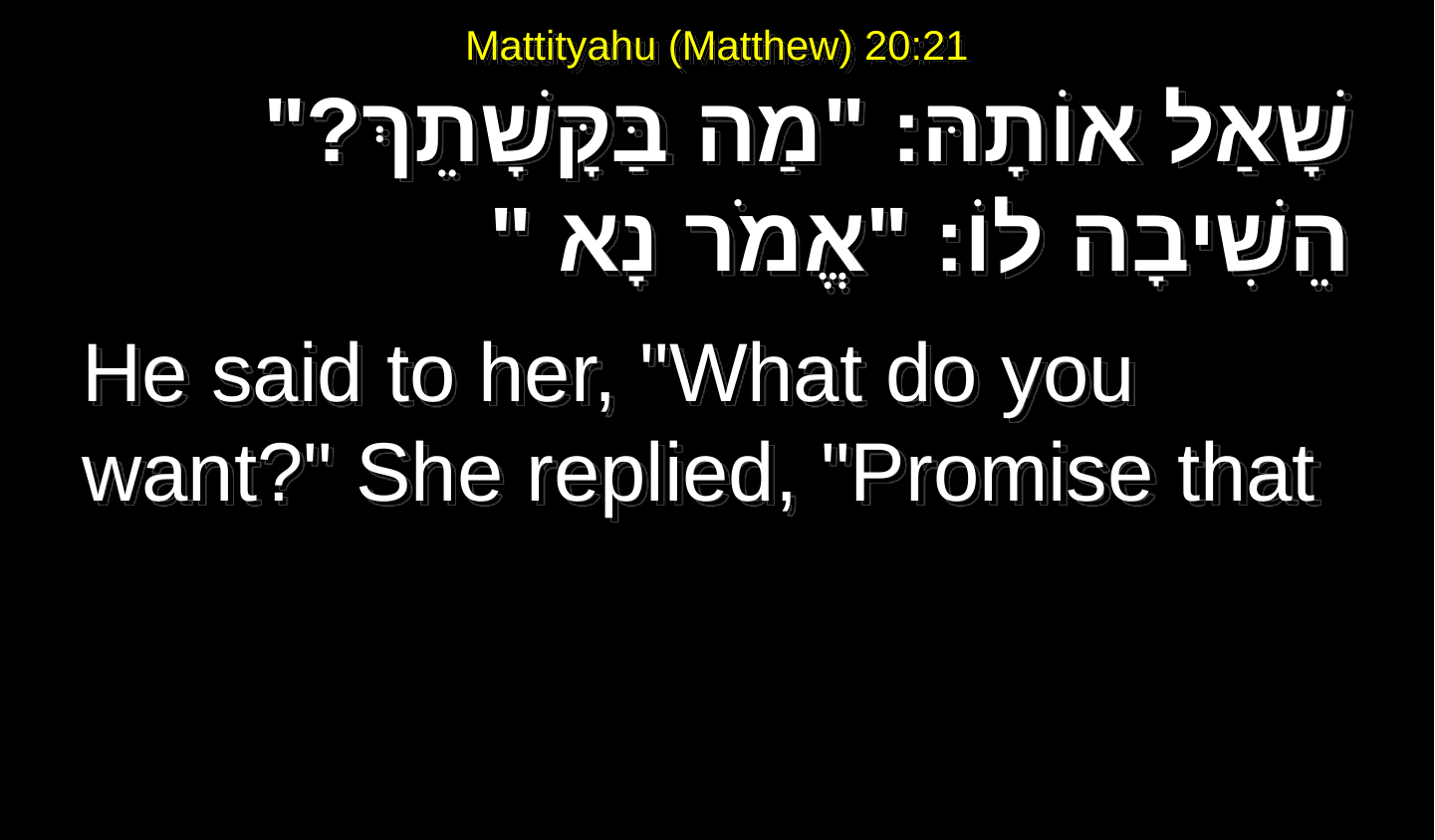

# Mattityahu (Matthew) 20:21
שָׁאַל אוֹתָהּ: "מַה בַּקָּשָׁתֵךְ?" הֵשִׁיבָה לוֹ: "אֱמֹר נָא "
He said to her, "What do you want?" She replied, "Promise that